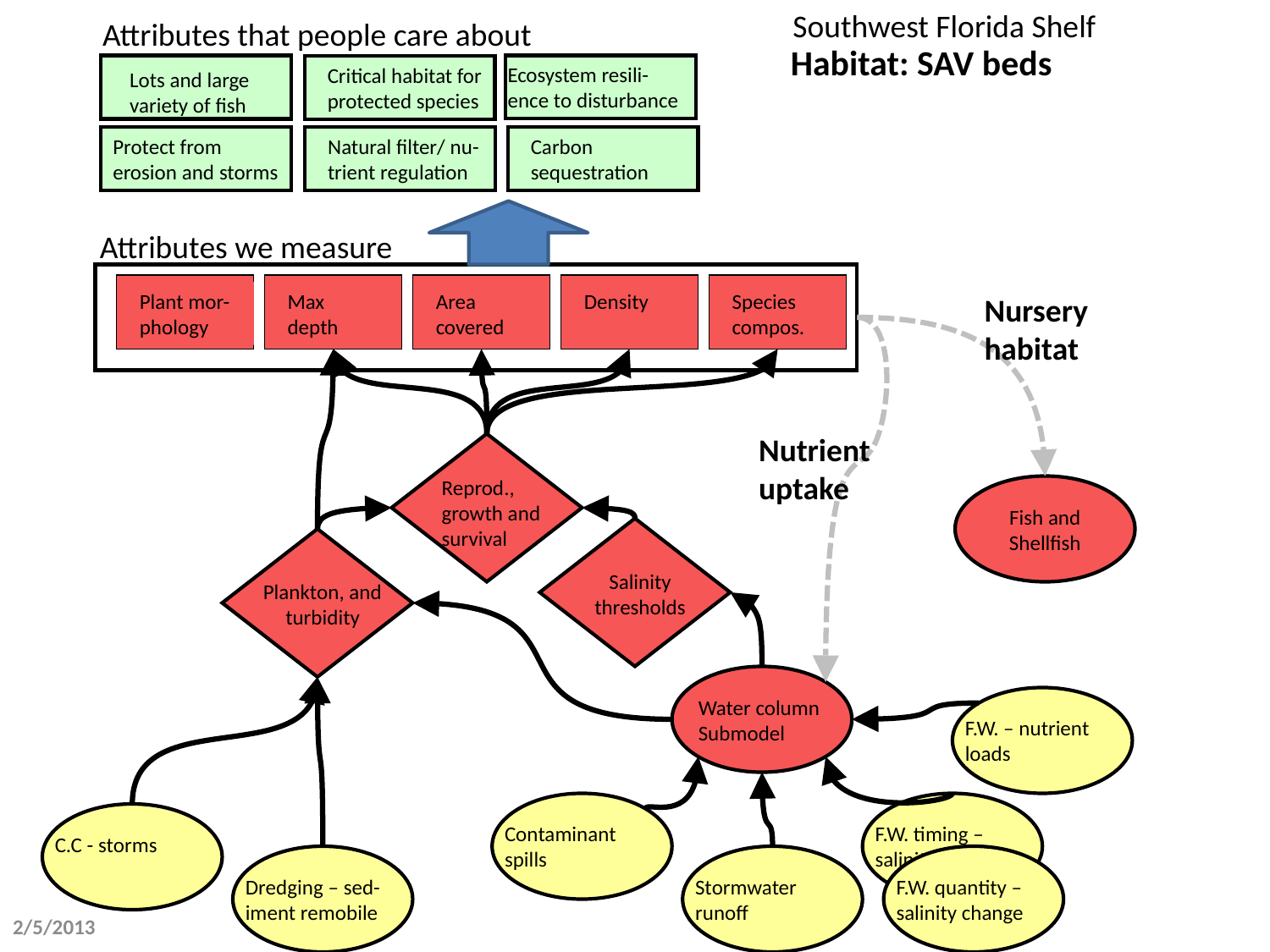

Southwest Florida Shelf
Attributes that people care about
Habitat: SAV beds
Ecosystem resili-
ence to disturbance

Lots and large variety of fish

Critical habitat for protected species
Protect from erosion and storms

Natural filter/ nu-trient regulation

Carbon sequestration

Attributes we measure

Plant mor-phology

Max depth

Area covered

Density

Species compos.
Nursery habitat
Nutrient uptake

Reprod., growth and  survival
Fish and Shellfish

Salinity thresholds

Plankton, and turbidity
Water column Submodel

F.W. – nutrient loads

Contaminant spills

F.W. timing – salinity change

C.C - storms

Dredging – sed-iment remobile

Stormwater runoff

F.W. quantity – salinity change
2/5/2013